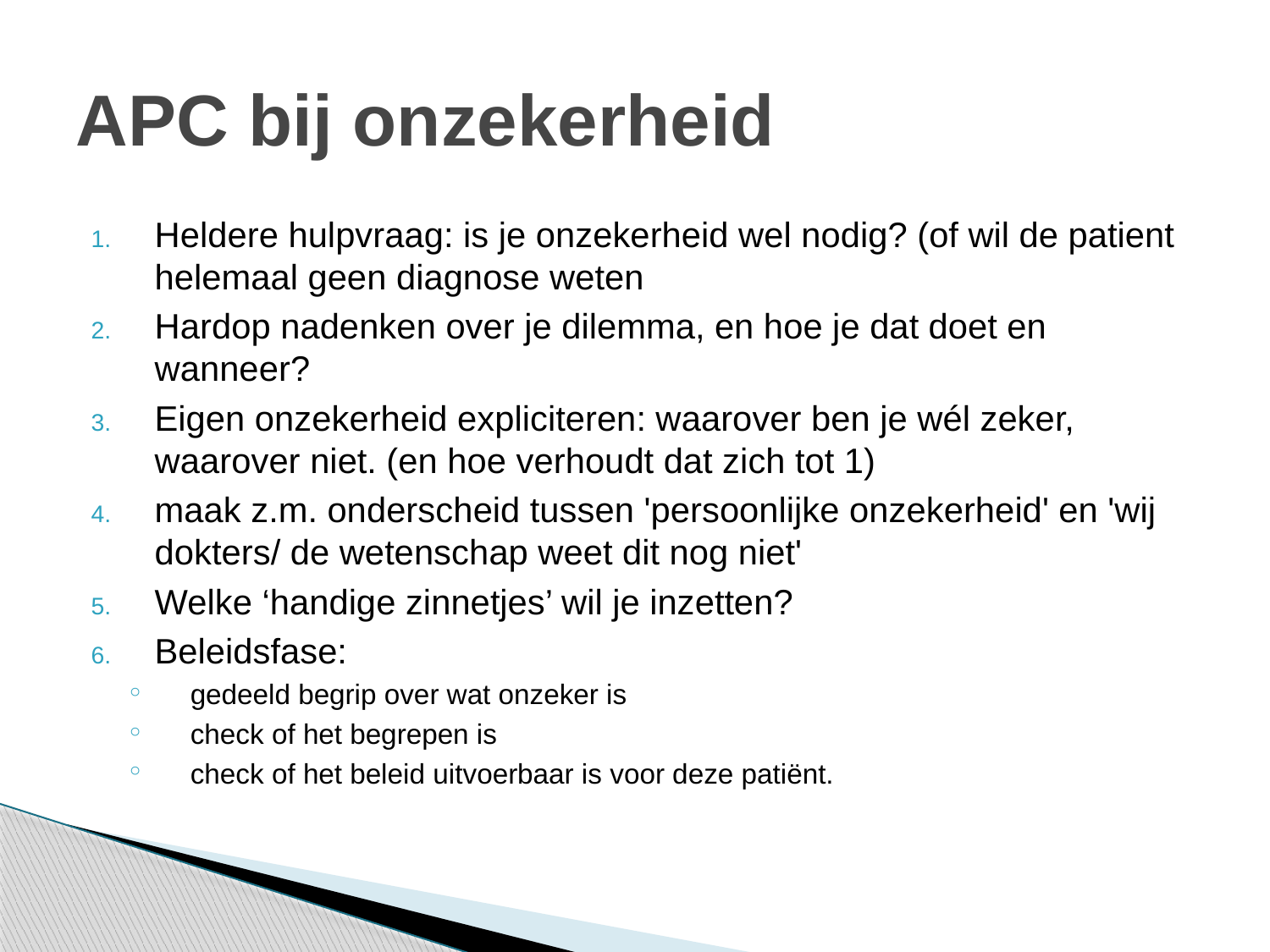

# APC bij onzekerheid
Heldere hulpvraag: is je onzekerheid wel nodig? (of wil de patient helemaal geen diagnose weten
Hardop nadenken over je dilemma, en hoe je dat doet en wanneer?
Eigen onzekerheid expliciteren: waarover ben je wél zeker, waarover niet. (en hoe verhoudt dat zich tot 1)
maak z.m. onderscheid tussen 'persoonlijke onzekerheid' en 'wij dokters/ de wetenschap weet dit nog niet'
Welke ‘handige zinnetjes’ wil je inzetten?
Beleidsfase:
gedeeld begrip over wat onzeker is
check of het begrepen is
check of het beleid uitvoerbaar is voor deze patiënt.